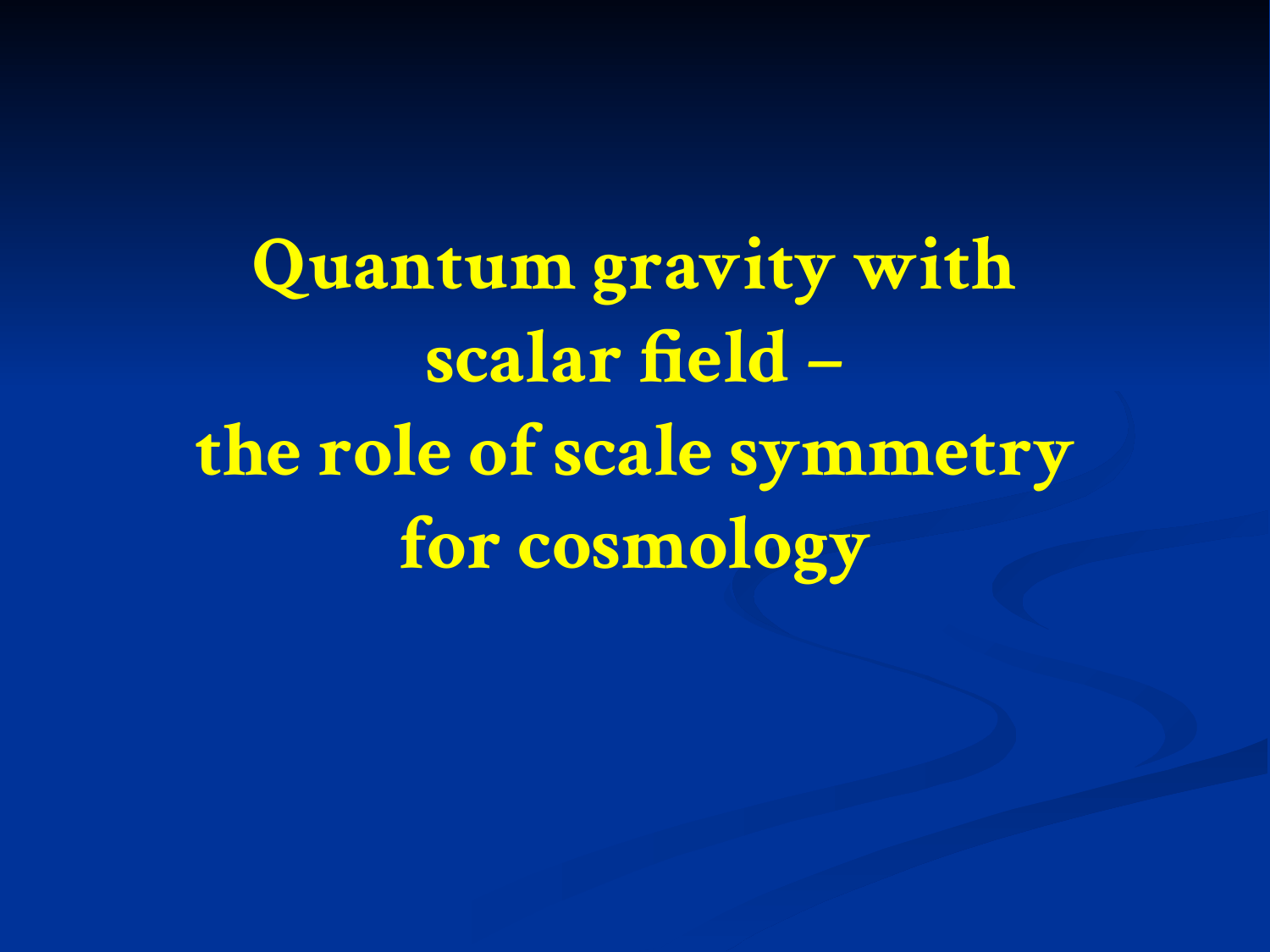

# Quantum gravity with scalar field – the role of scale symmetry for cosmology